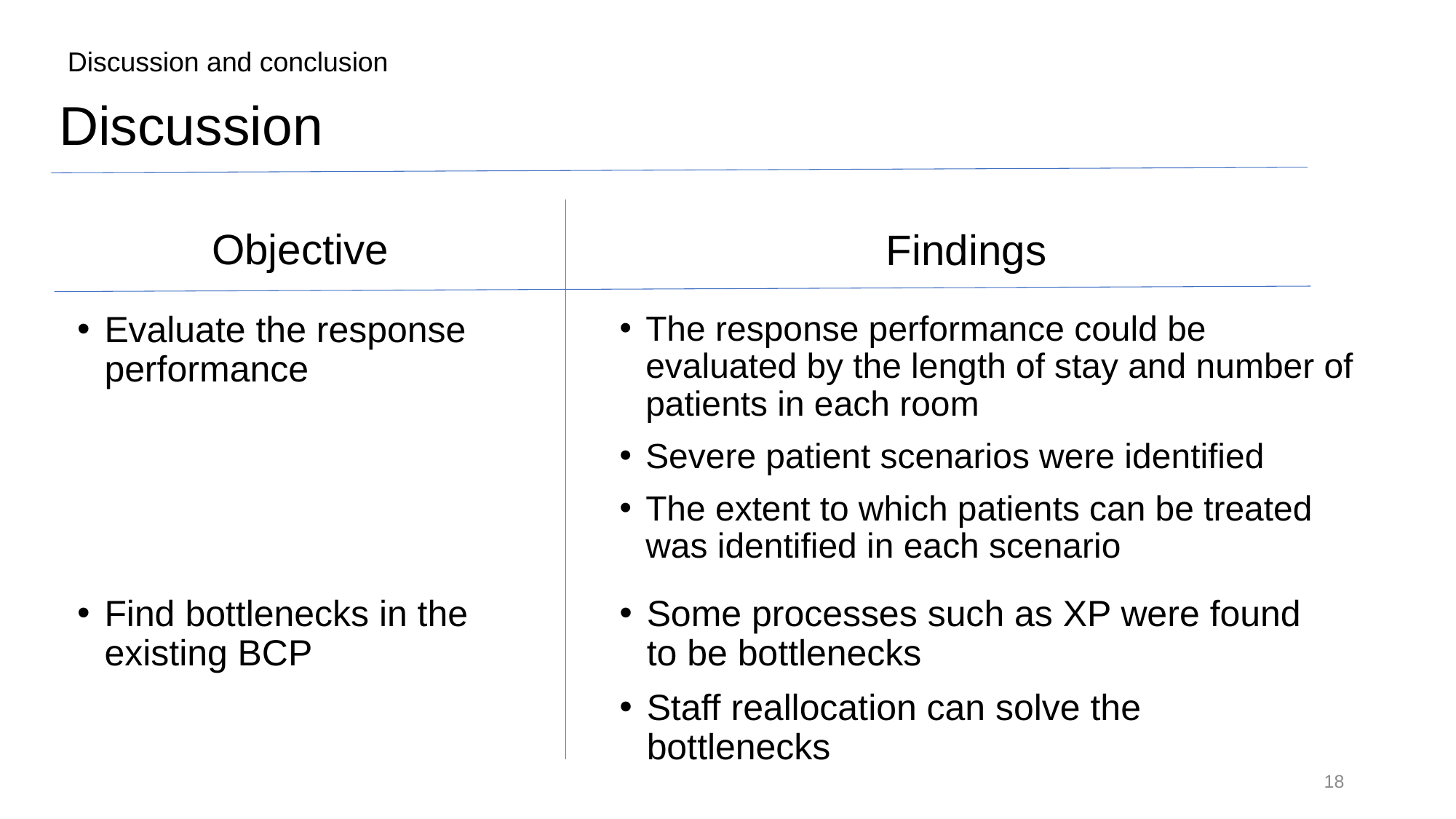

Discussion and conclusion
Discussion

Objective
Findings
The response performance could be evaluated by the length of stay and number of patients in each room
Severe patient scenarios were identified
The extent to which patients can be treated was identified in each scenario
Evaluate the response performance

Find bottlenecks in the existing BCP
Some processes such as XP were found to be bottlenecks
Staff reallocation can solve the bottlenecks

18